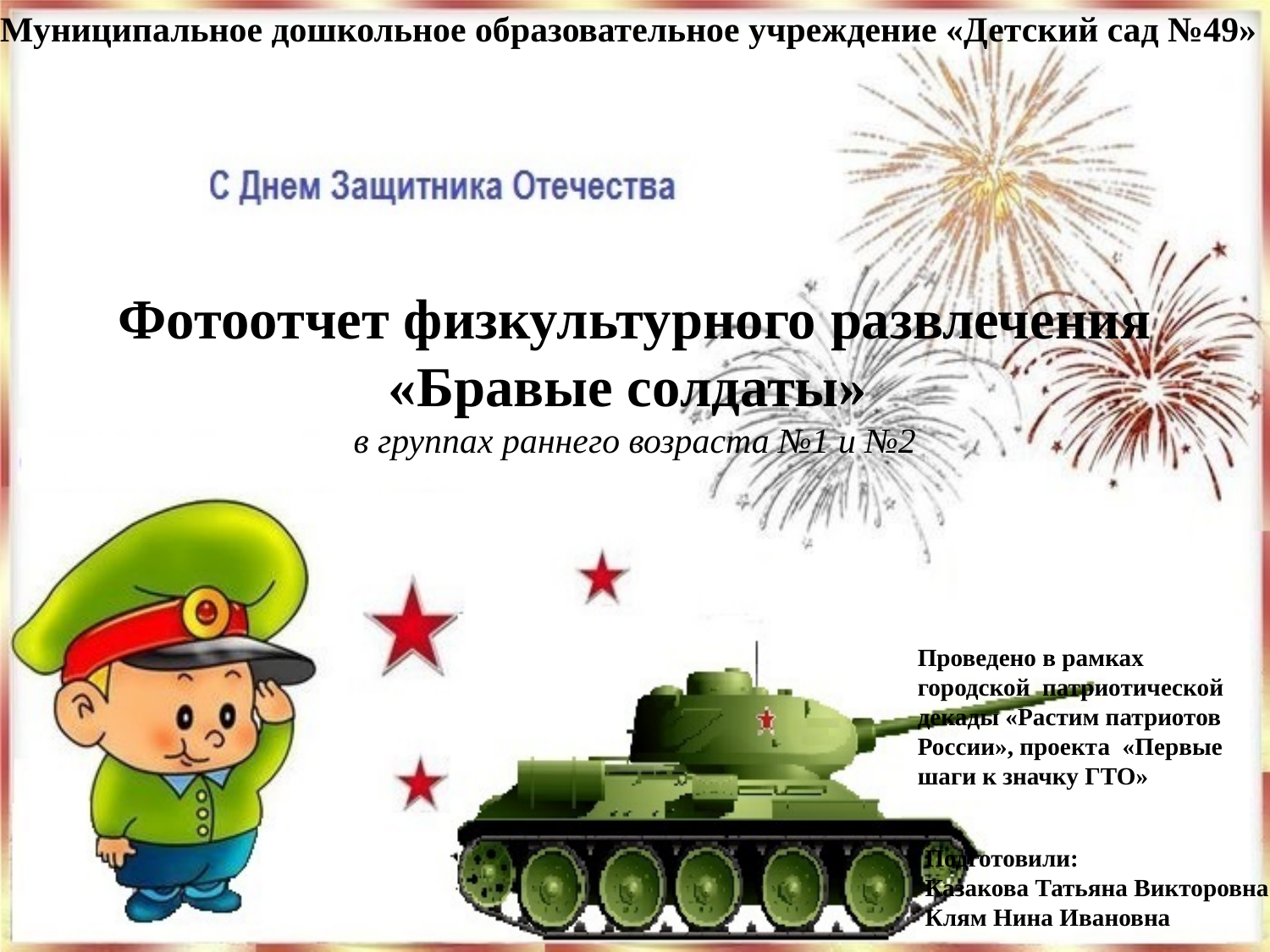

Муниципальное дошкольное образовательное учреждение «Детский сад №49»
Фотоотчет физкультурного развлечения «Бравые солдаты»
в группах раннего возраста №1 и №2
Проведено в рамках городской  патриотической декады «Растим патриотов России», проекта  «Первые шаги к значку ГТО»
Подготовили:
Казакова Татьяна Викторовна
Клям Нина Ивановна